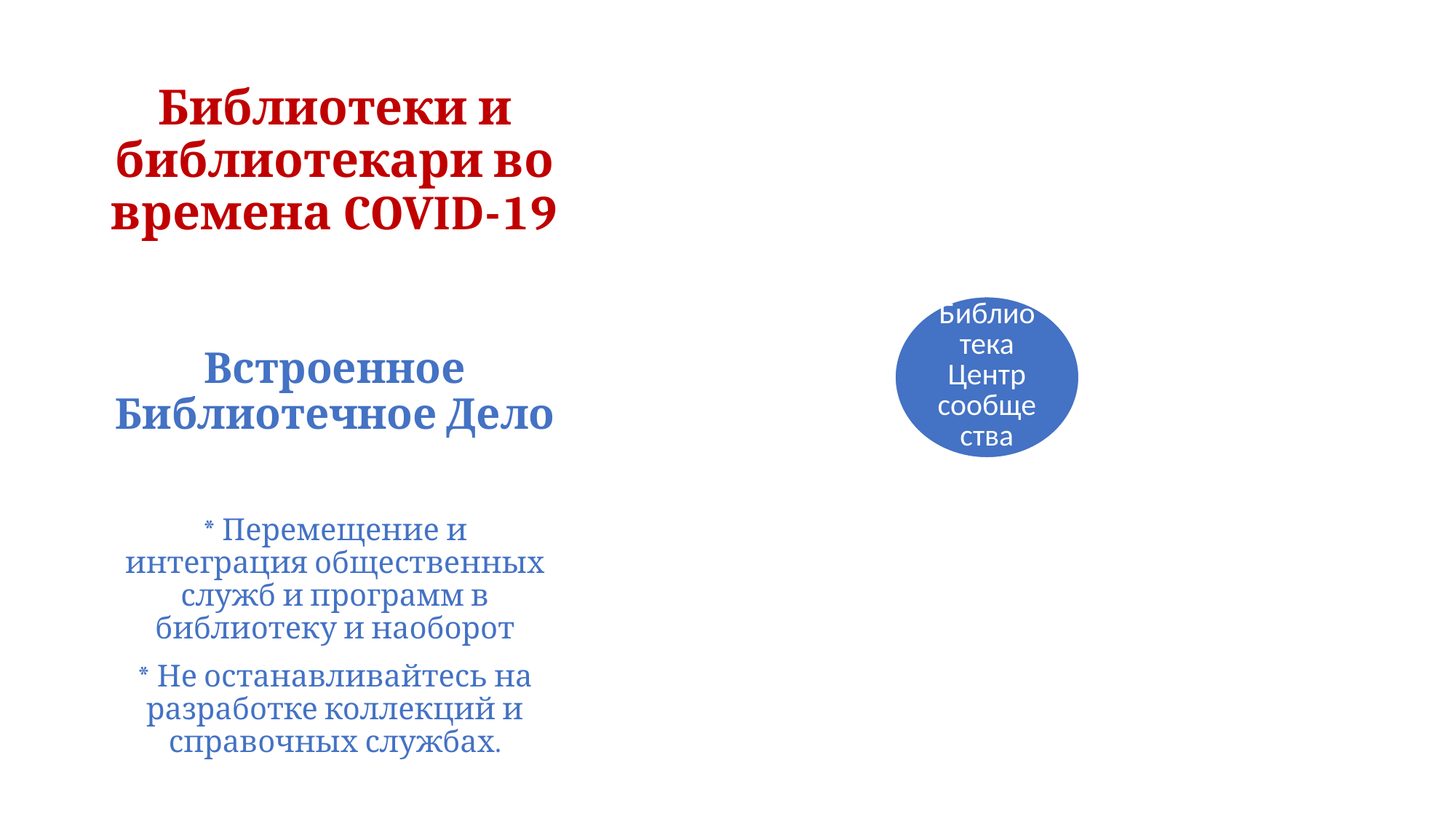

# Библиотеки и библиотекари во времена COVID-19
Библиотека
Центр сообщества

Встроенное Библиотечное Дело

* Перемещение и интеграция общественных служб и программ в библиотеку и наоборот
* Не останавливайтесь на разработке коллекций и справочных службах.